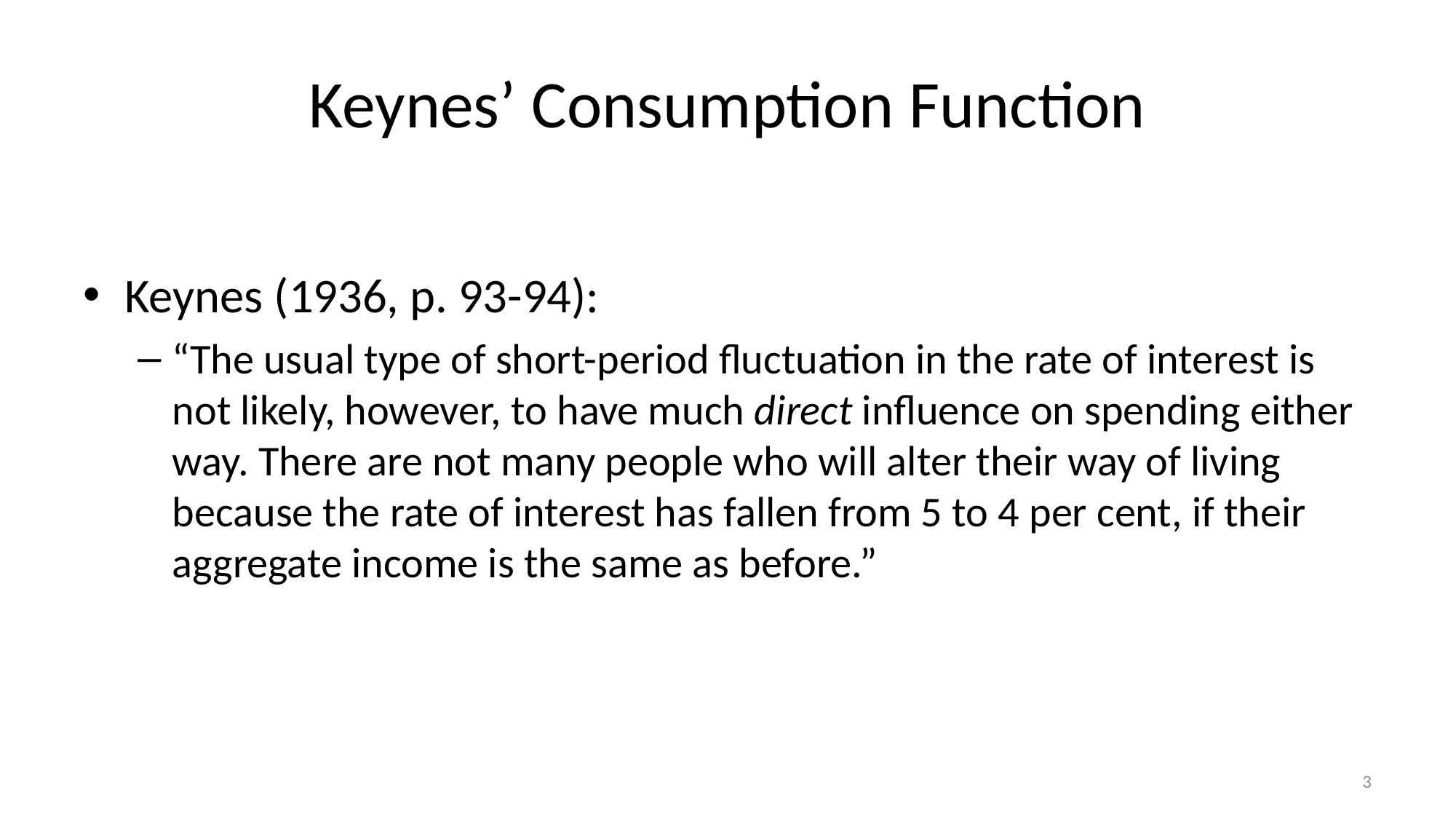

# Keynes’ Consumption Function

Keynes (1936, p. 93-94):
“The usual type of short-period fluctuation in the rate of interest is not likely, however, to have much direct influence on spending either way. There are not many people who will alter their way of living because the rate of interest has fallen from 5 to 4 per cent, if their aggregate income is the same as before.”
3